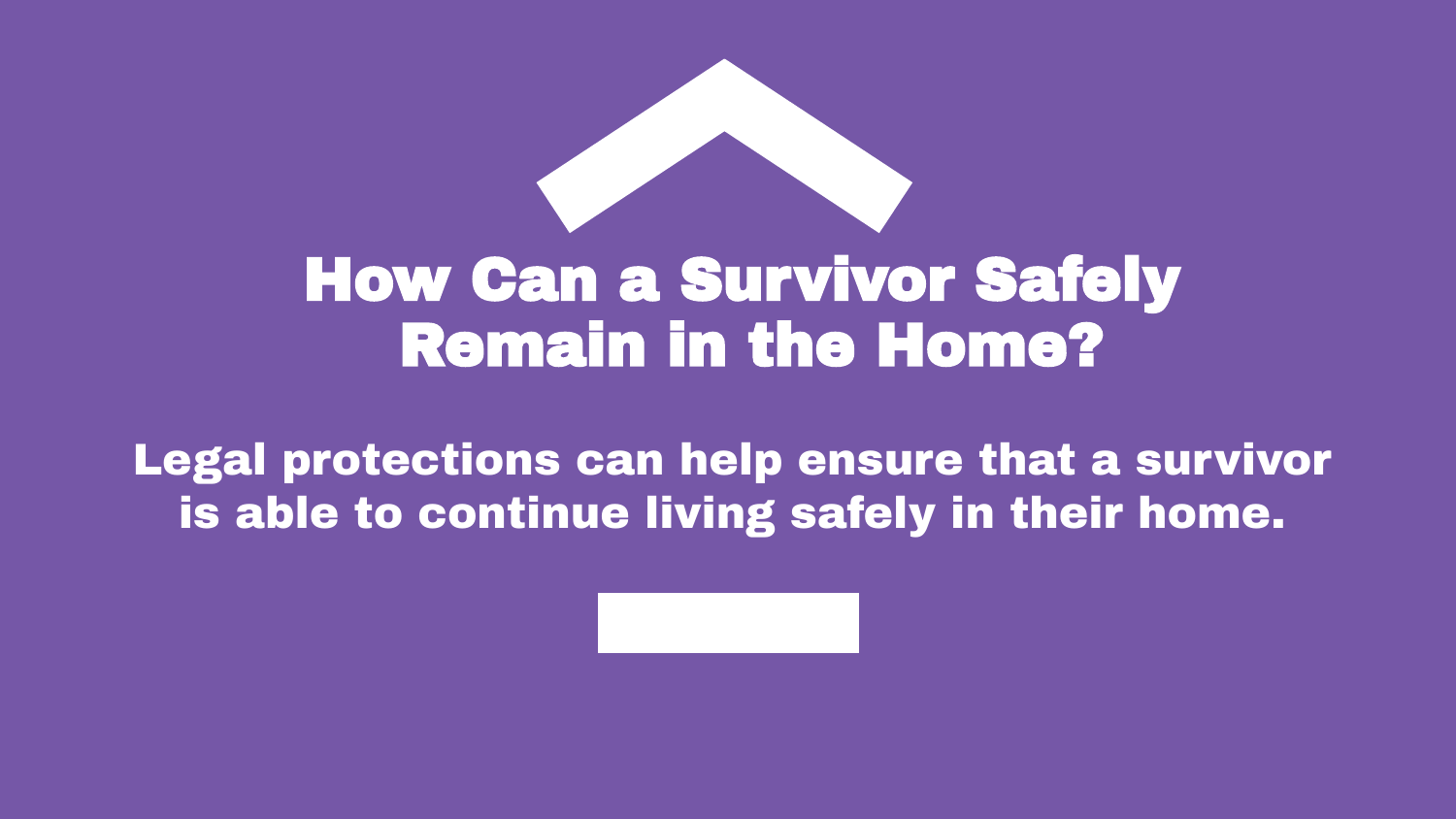

# How Can a Survivor Safely Remain in the Home?

Legal protections can help ensure that a survivor is able to continue living safely in their home.